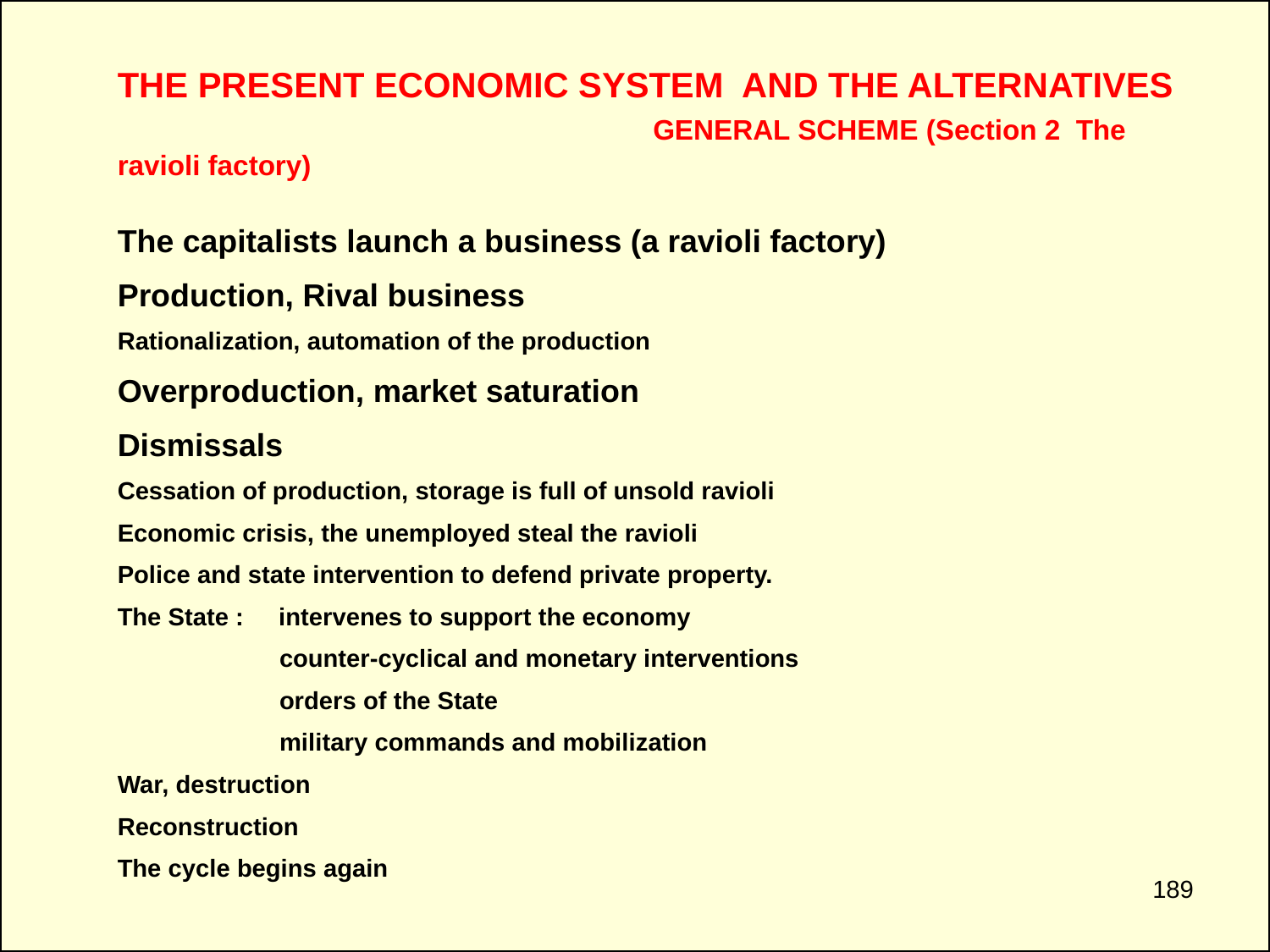

THE PRESENT ECONOMIC SYSTEM  AND THE ALTERNATIVES                                                            GENERAL SCHEME (Section 2  The ravioli factory)

The capitalists launch a business (a ravioli factory)
Production, Rival business
Rationalization, automation of the production
Overproduction, market saturation
Dismissals
Cessation of production, storage is full of unsold ravioli
Economic crisis, the unemployed steal the ravioli
Police and state intervention to defend private property.
The State :     intervenes to support the economy
	     counter-cyclical and monetary interventions
	     orders of the State
	     military commands and mobilization
War, destruction
Reconstruction
The cycle begins again
189